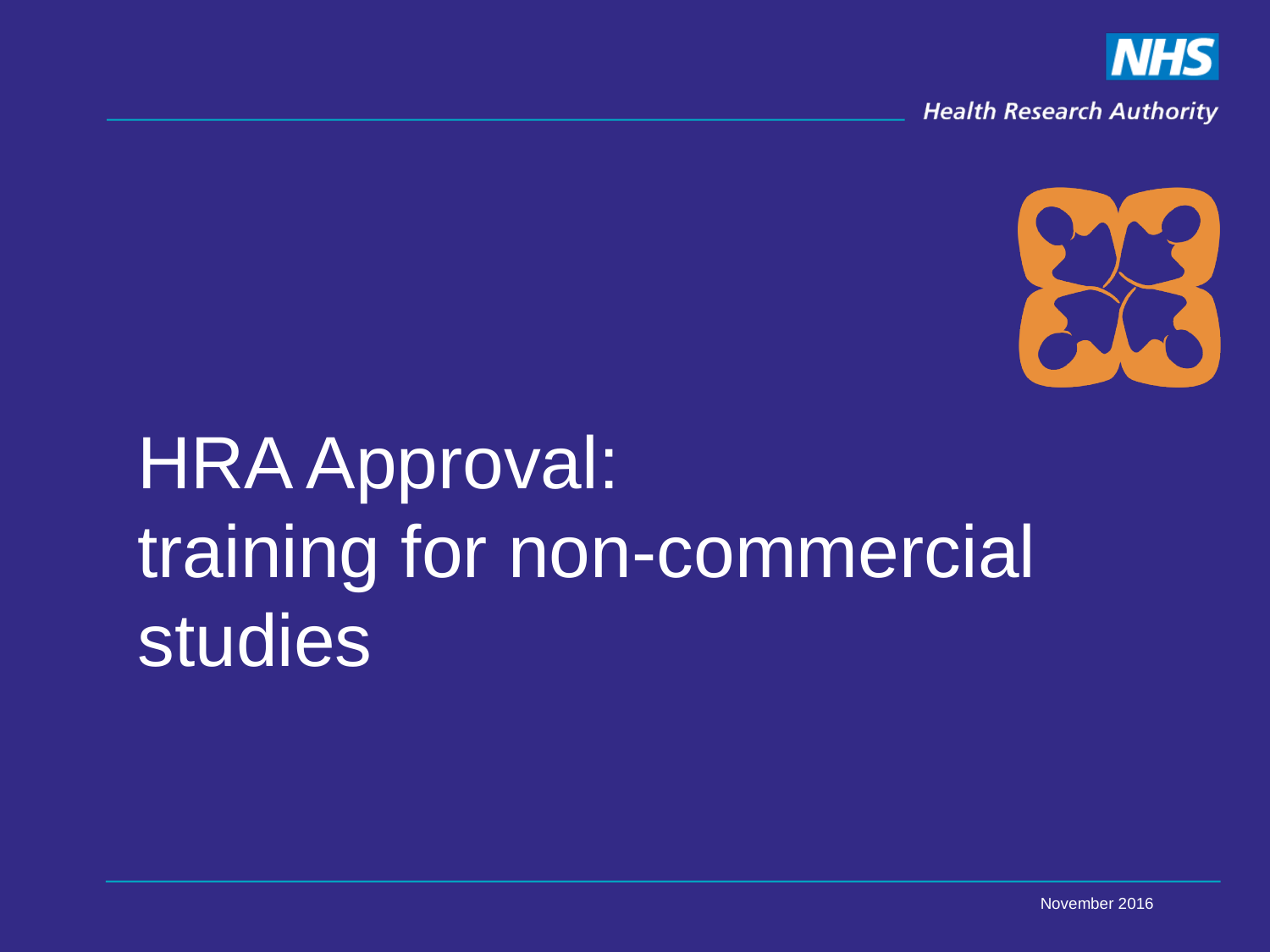

# HRA Approval: training for non-commercial studies
November 2016